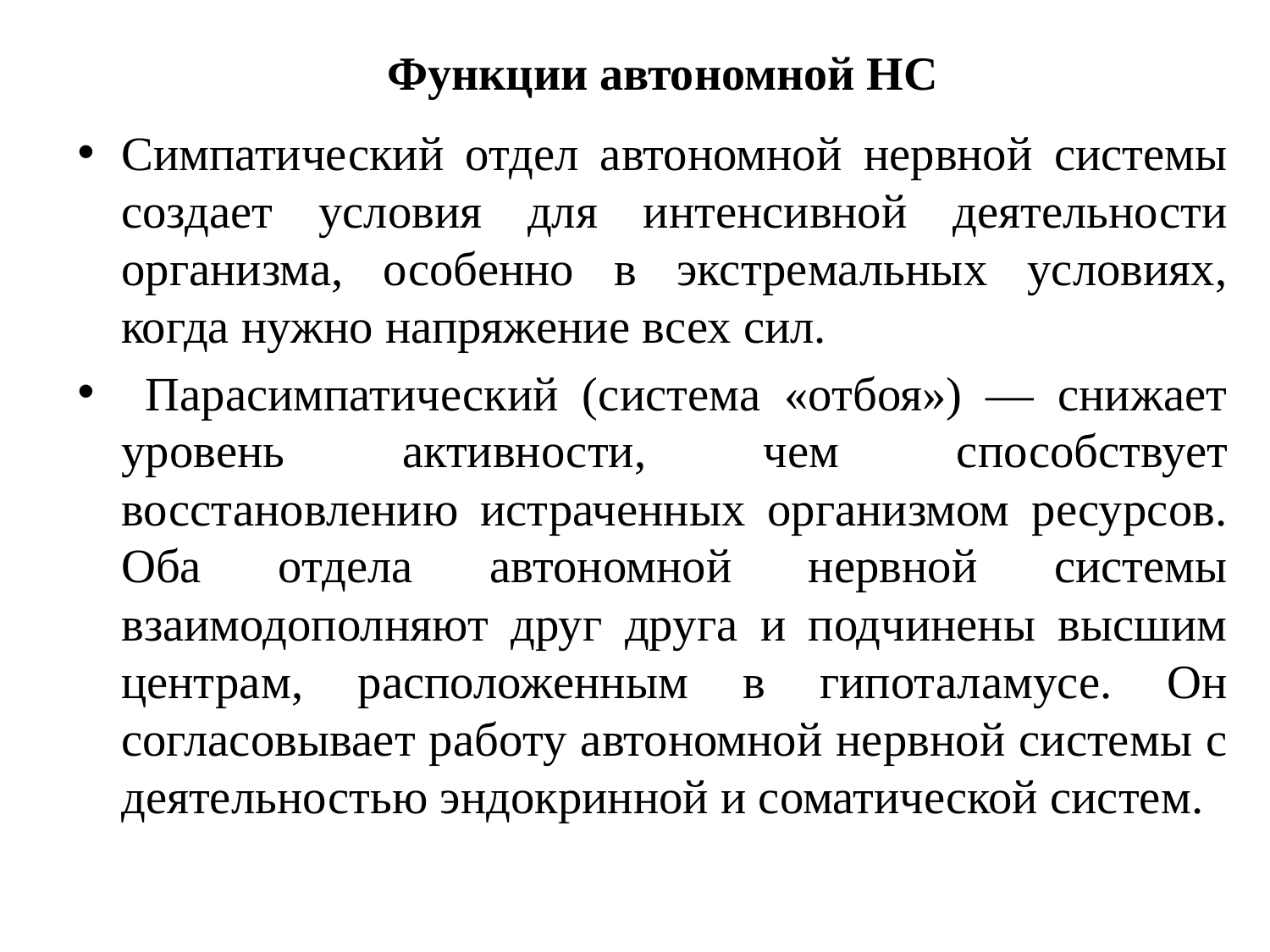

# Функции автономной НС
Симпатический отдел автономной нервной системы создает условия для интенсивной деятельности организма, особенно в экстремальных условиях, когда нужно напряжение всех сил.
 Парасимпатический (система «отбоя») — снижает уровень активности, чем способствует восстановлению истраченных организмом ресурсов. Оба отдела автономной нервной системы взаимодополняют друг друга и подчинены высшим центрам, расположенным в гипоталамусе. Он согласовывает работу автономной нервной системы с деятельностью эндокринной и соматической систем.